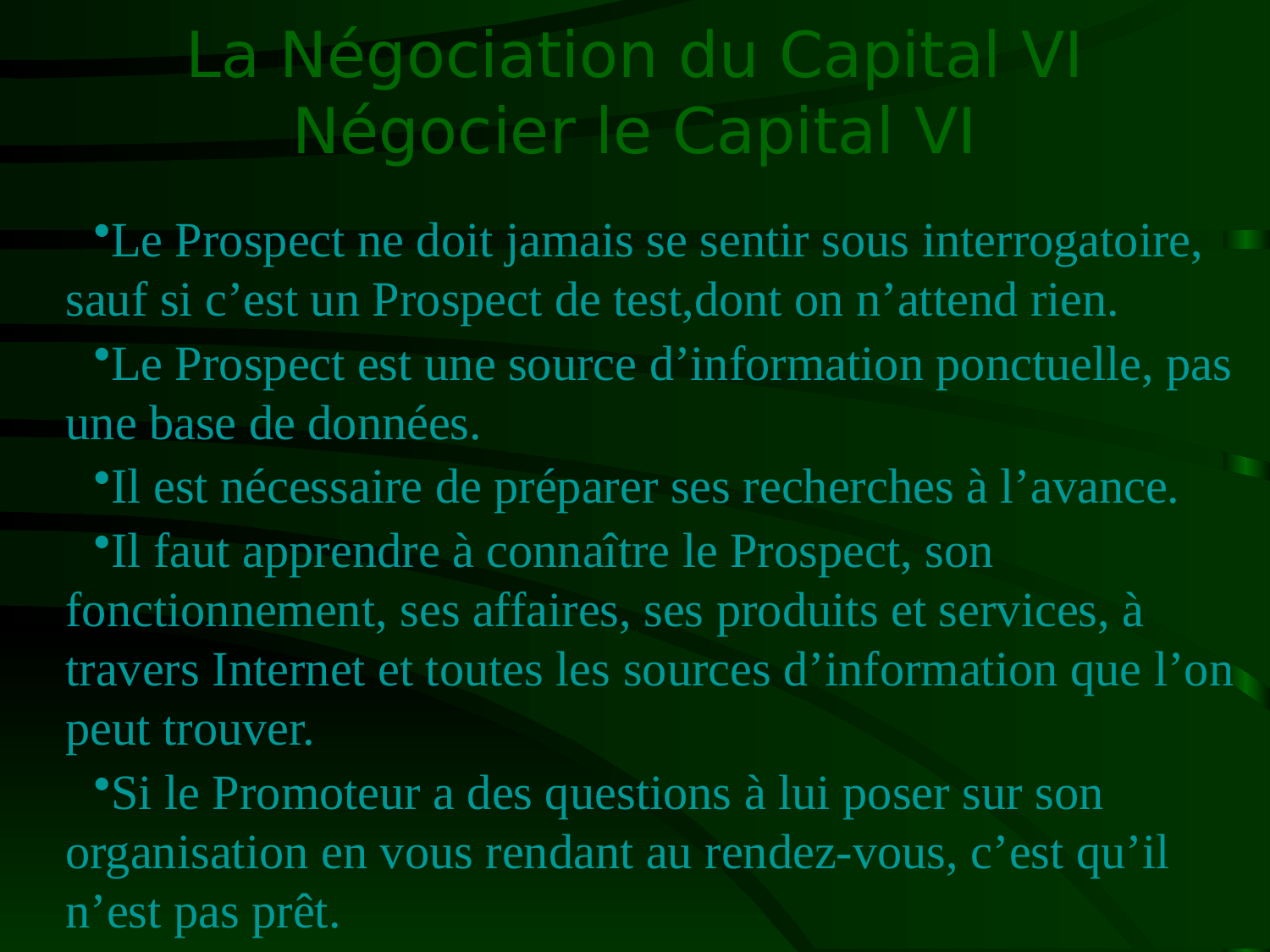

# La Négociation du Capital VI Négocier le Capital VI
Le Prospect ne doit jamais se sentir sous interrogatoire, sauf si c’est un Prospect de test,dont on n’attend rien.
Le Prospect est une source d’information ponctuelle, pas une base de données.
Il est nécessaire de préparer ses recherches à l’avance.
Il faut apprendre à connaître le Prospect, son fonctionnement, ses affaires, ses produits et services, à travers Internet et toutes les sources d’information que l’on peut trouver.
Si le Promoteur a des questions à lui poser sur son organisation en vous rendant au rendez-vous, c’est qu’il n’est pas prêt.